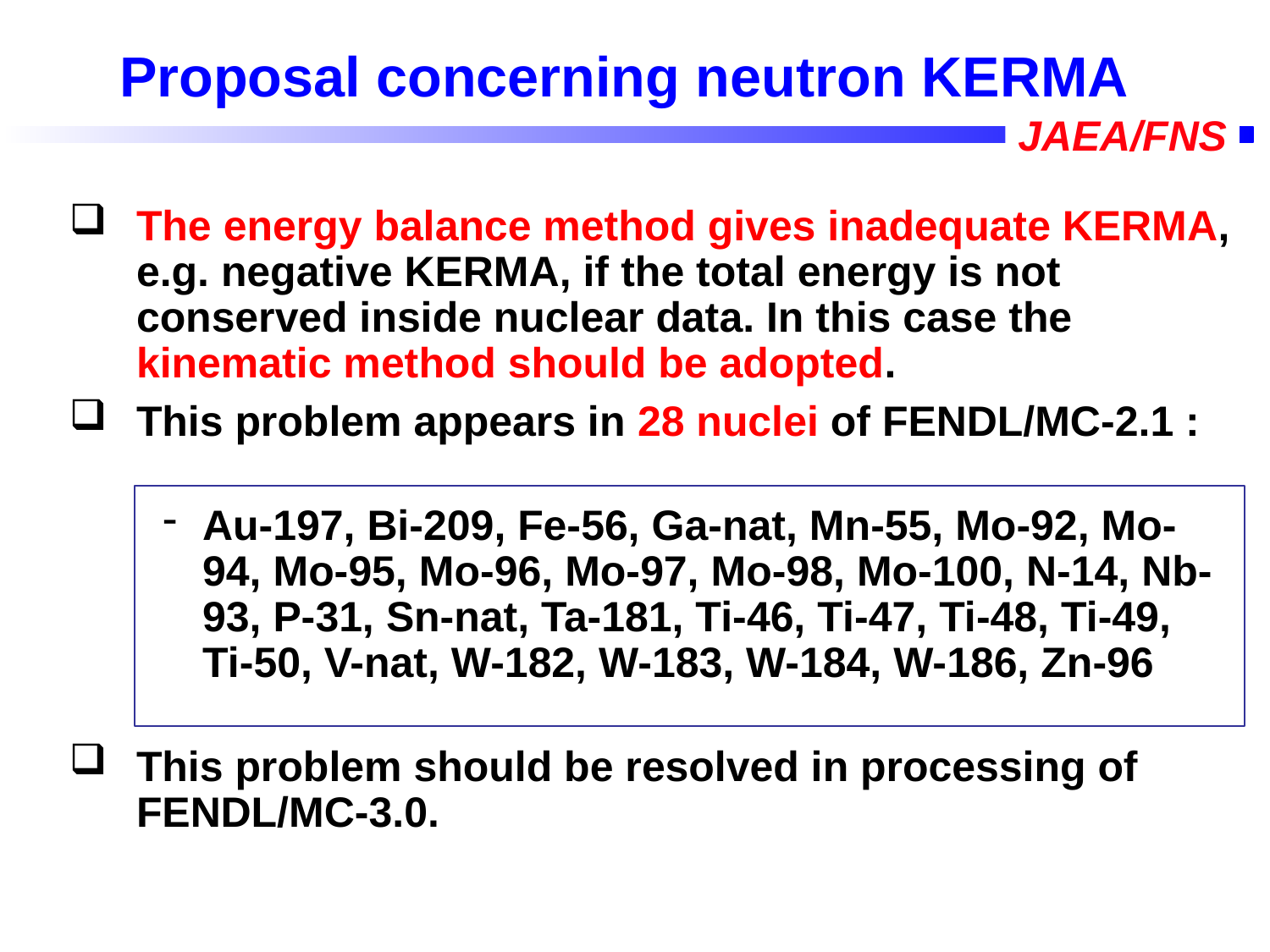

# Proposal concerning neutron KERMA
The energy balance method gives inadequate KERMA, e.g. negative KERMA, if the total energy is not conserved inside nuclear data. In this case the kinematic method should be adopted.
This problem appears in 28 nuclei of FENDL/MC-2.1 :
Au-197, Bi-209, Fe-56, Ga-nat, Mn-55, Mo-92, Mo-94, Mo-95, Mo-96, Mo-97, Mo-98, Mo-100, N-14, Nb-93, P-31, Sn-nat, Ta-181, Ti-46, Ti-47, Ti-48, Ti-49, Ti-50, V-nat, W-182, W-183, W-184, W-186, Zn-96
This problem should be resolved in processing of FENDL/MC-3.0.